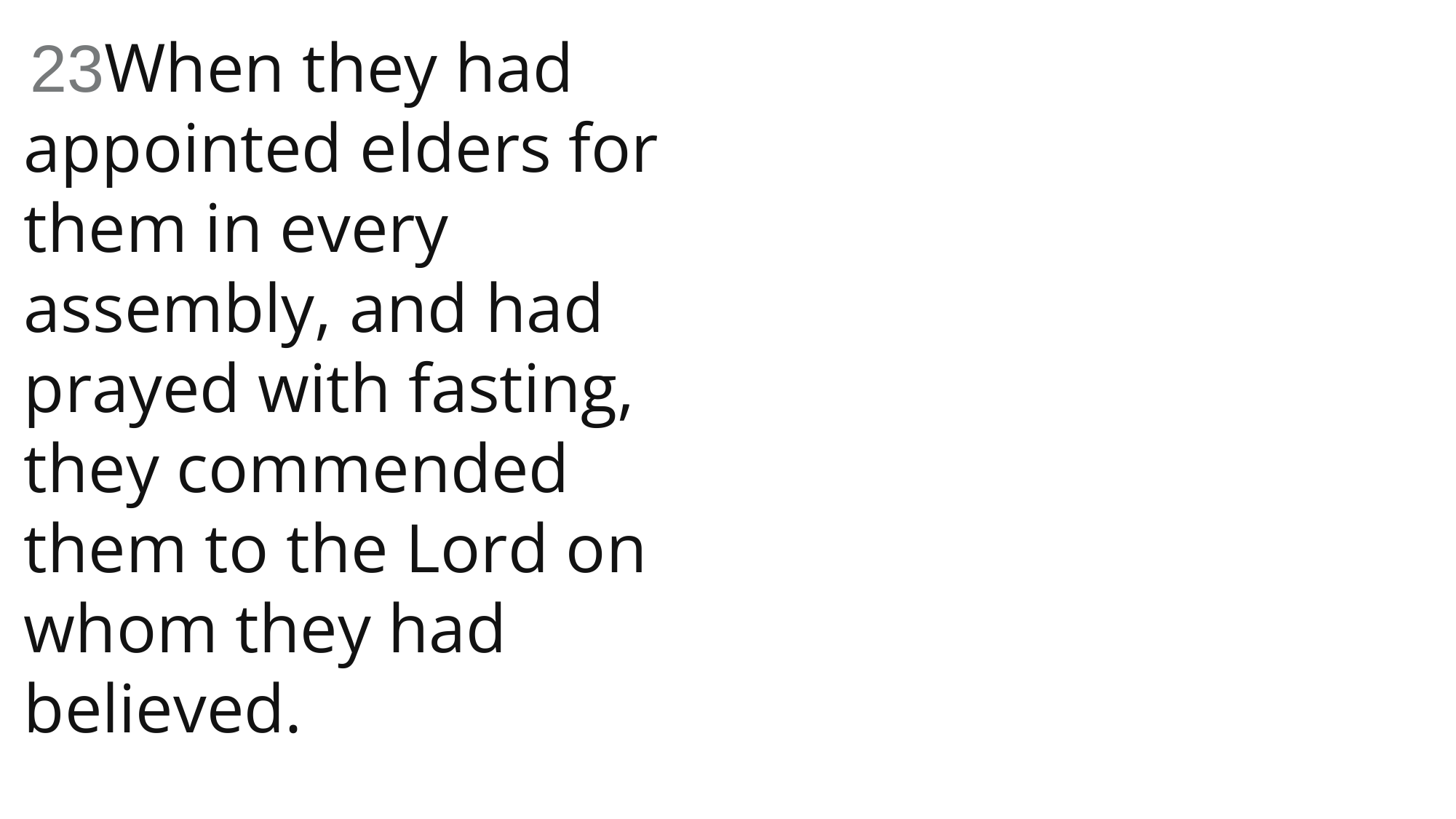

23When they had appointed elders for them in every assembly, and had prayed with fasting, they commended them to the Lord on whom they had believed.